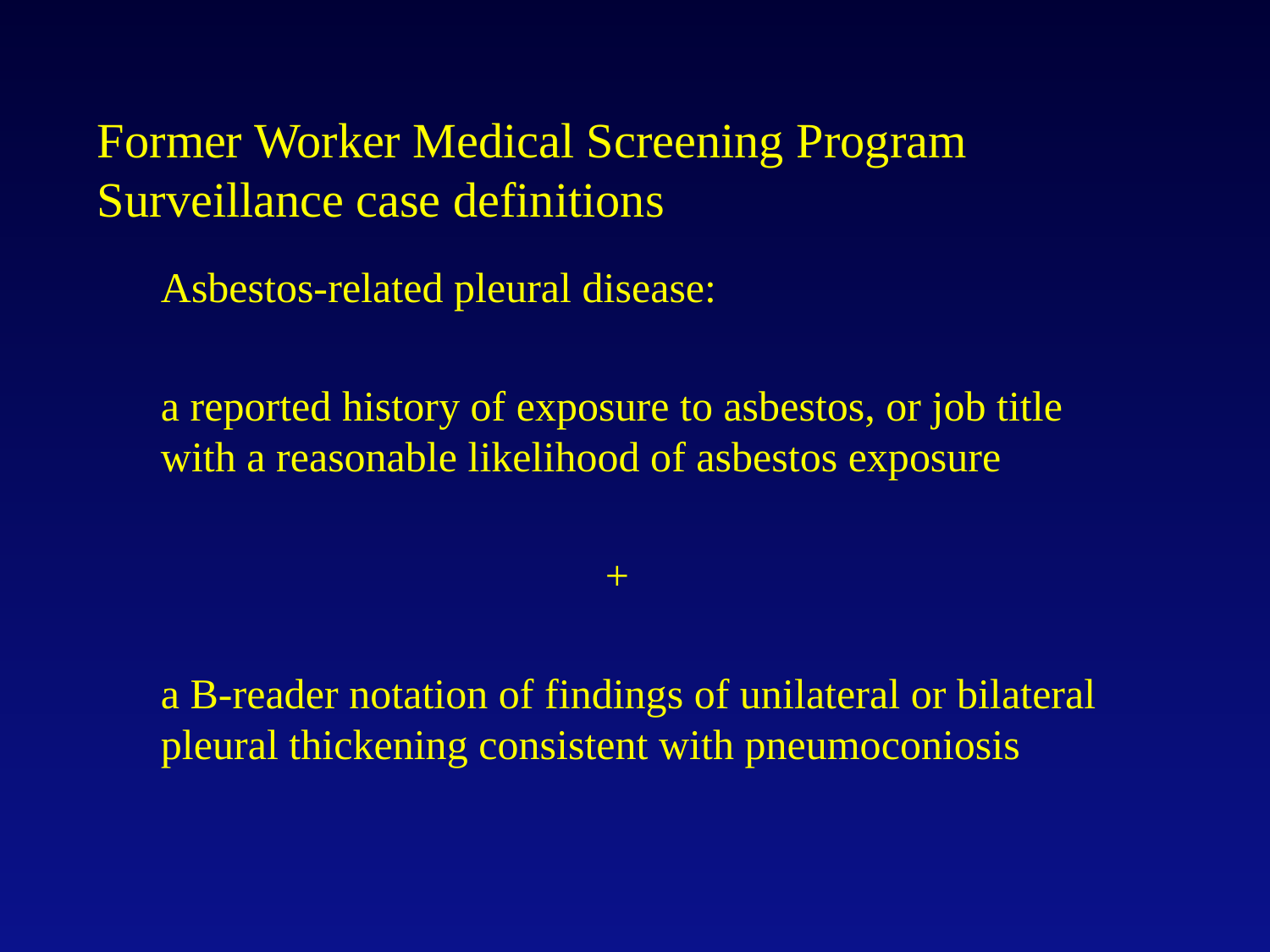

# Former Worker Medical Screening Program Surveillance case definitions
Asbestos-related pleural disease:

a reported history of exposure to asbestos, or job title with a reasonable likelihood of asbestos exposure

			      +

a B-reader notation of findings of unilateral or bilateral pleural thickening consistent with pneumoconiosis